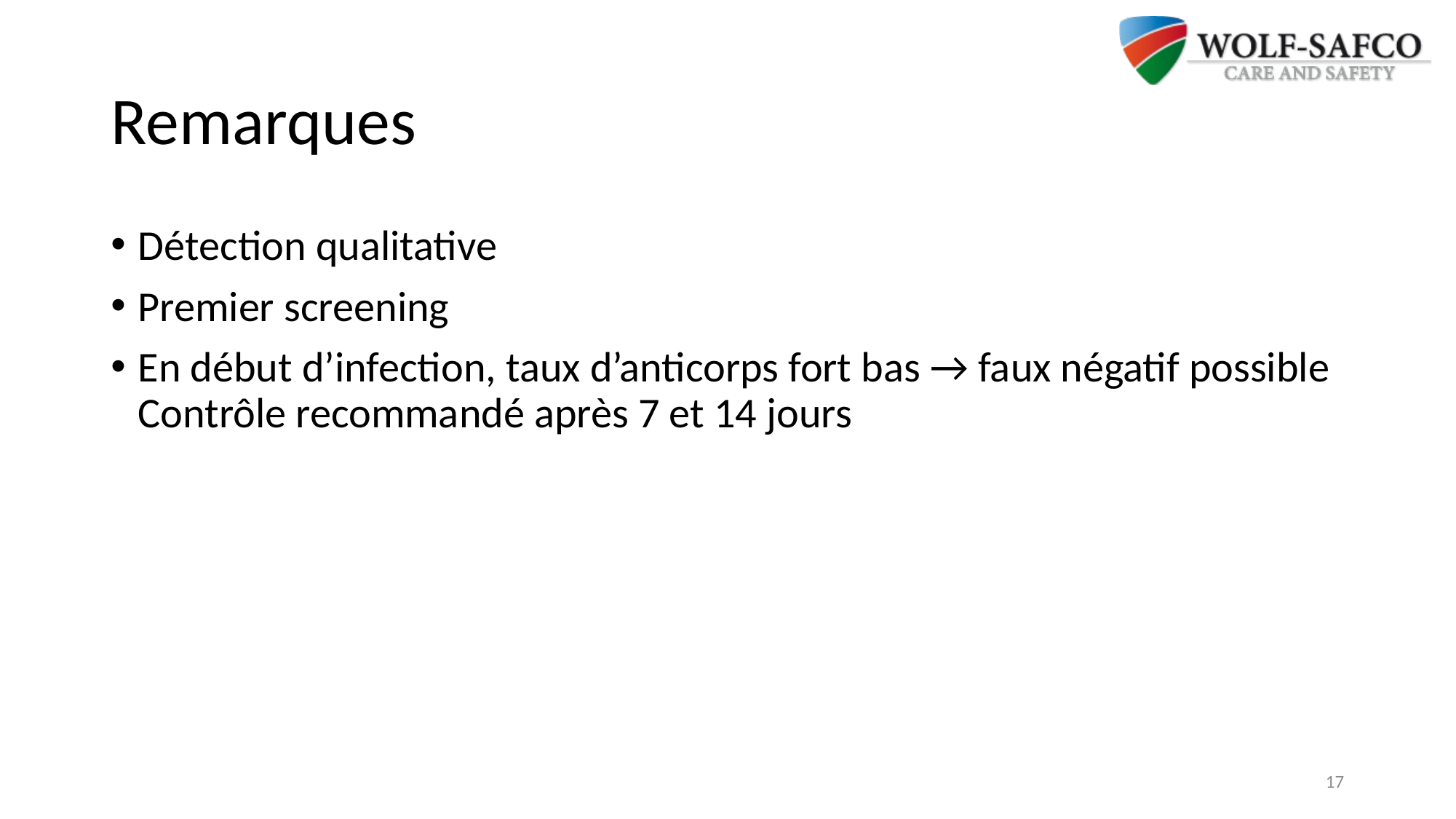

# Remarques
Détection qualitative
Premier screening
En début d’infection, taux d’anticorps fort bas → faux négatif possible
Contrôle recommandé après 7 et 14 jours
17